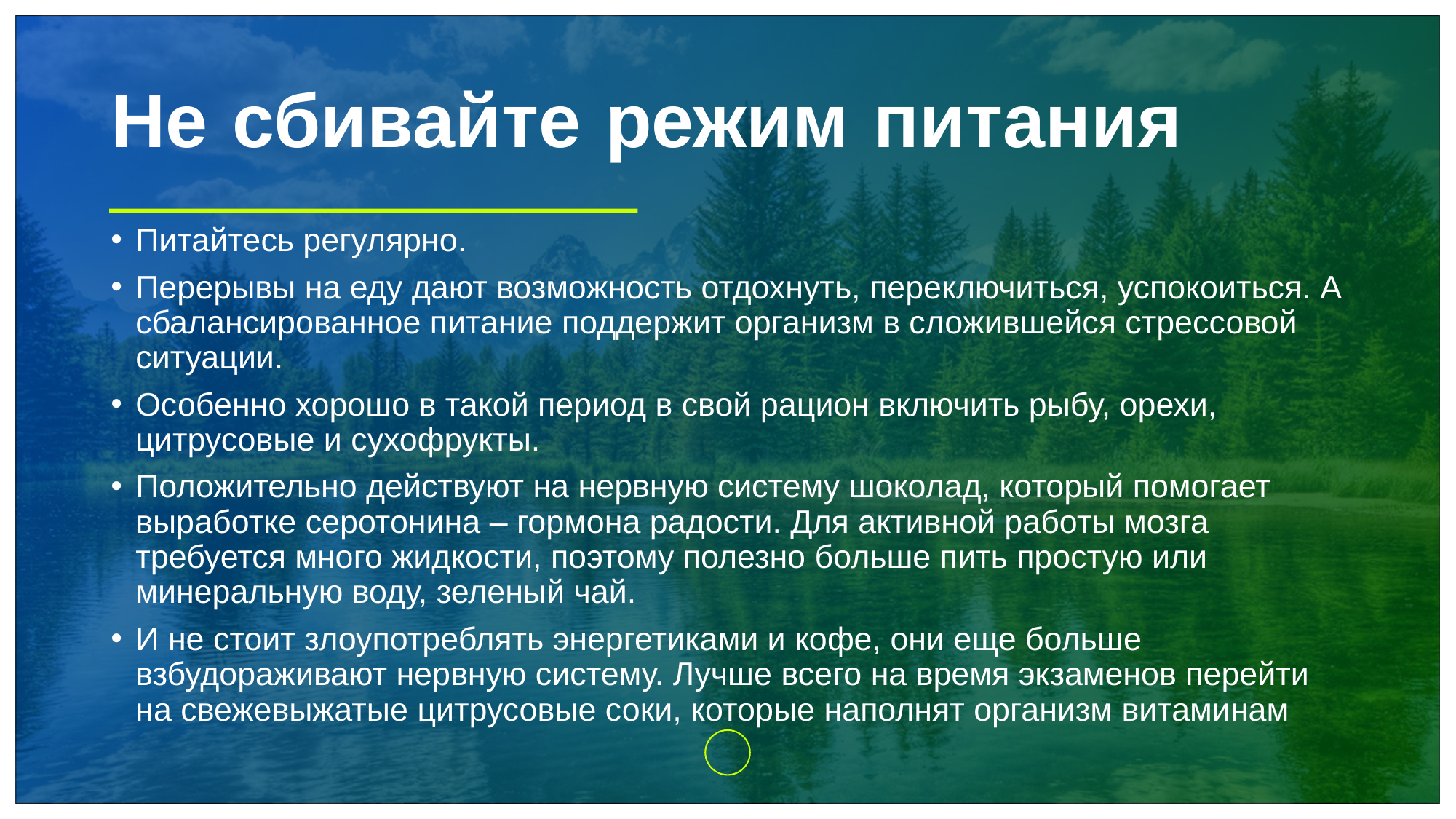

# Не сбивайте режим питания
Питайтесь регулярно.
Перерывы на еду дают возможность отдохнуть, переключиться, успокоиться. А сбалансированное питание поддержит организм в сложившейся стрессовой ситуации.
Особенно хорошо в такой период в свой рацион включить рыбу, орехи, цитрусовые и сухофрукты.
Положительно действуют на нервную систему шоколад, который помогает выработке серотонина – гормона радости. Для активной работы мозга требуется много жидкости, поэтому полезно больше пить простую или минеральную воду, зеленый чай.
И не стоит злоупотреблять энергетиками и кофе, они еще больше взбудораживают нервную систему. Лучше всего на время экзаменов перейти на свежевыжатые цитрусовые соки, которые наполнят организм витаминам